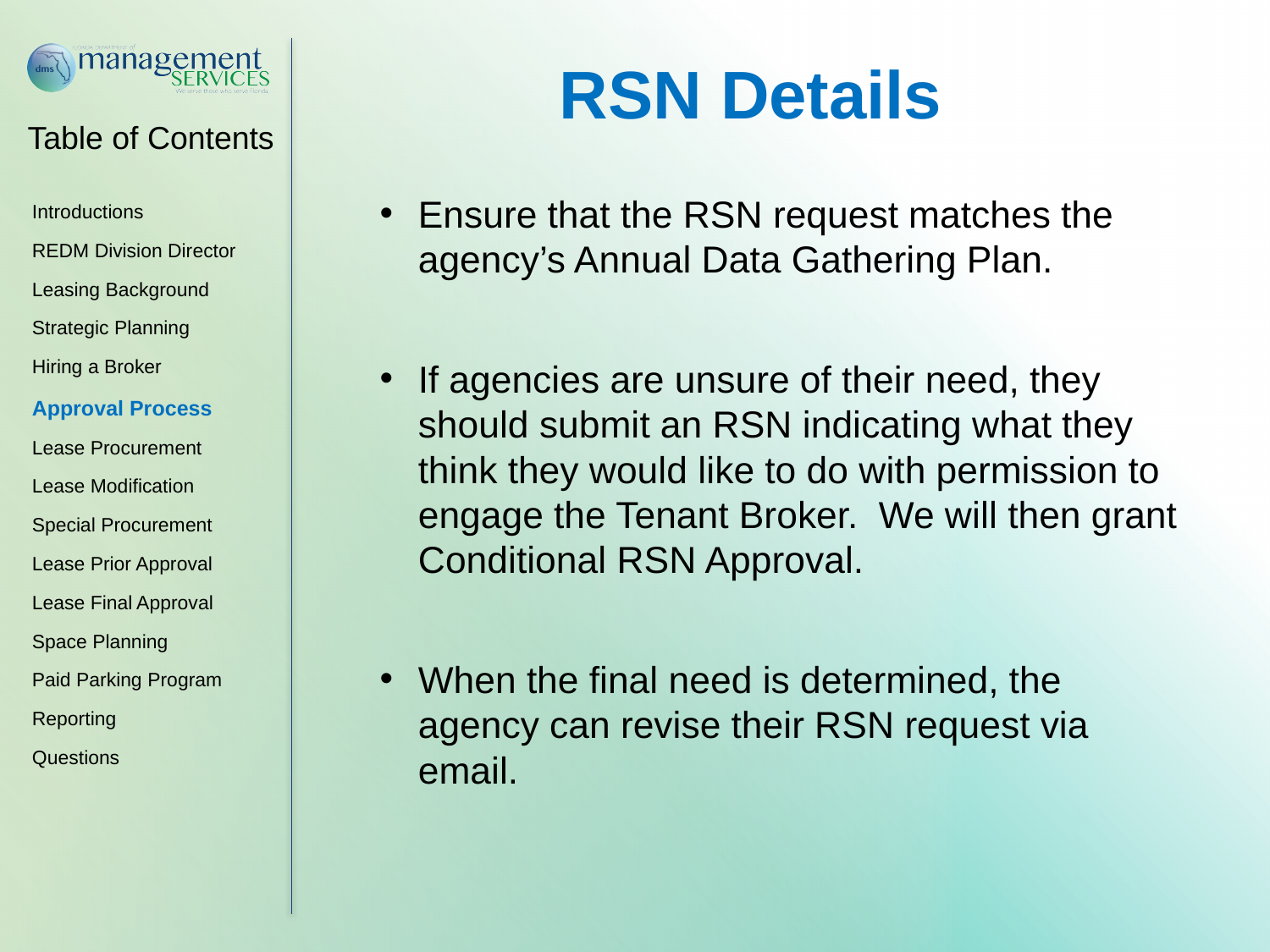

RSN Details

Ensure that the RSN request matches the agency’s Annual Data Gathering Plan.

If agencies are unsure of their need, they should submit an RSN indicating what they think they would like to do with permission to engage the Tenant Broker.  We will then grant Conditional RSN Approval.

When the final need is determined, the agency can revise their RSN request via email.

Introductions
REDM Division Director
Leasing Background
Strategic Planning
Hiring a Broker
Approval Process
Lease Procurement
Lease Modification
Special Procurement
Lease Prior Approval
Lease Final Approval
Space Planning
Paid Parking Program
Reporting
Questions